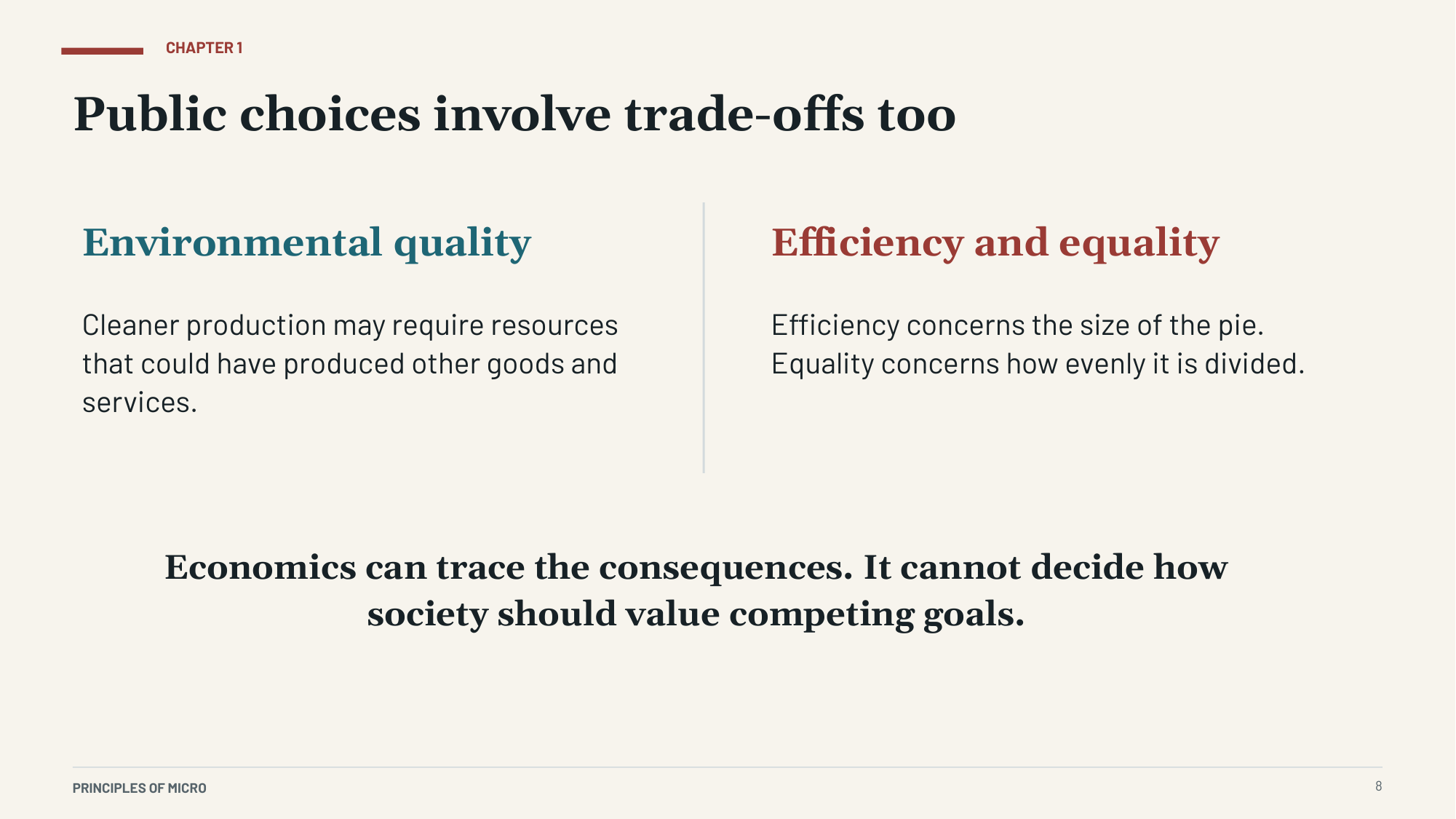

CHAPTER 1

Public choices involve trade-offs too

Environmental quality
Efficiency and equality
Cleaner production may require resources that could have produced other goods and services.
Efficiency concerns the size of the pie. Equality concerns how evenly it is divided.
Economics can trace the consequences. It cannot decide how society should value competing goals.

8
PRINCIPLES OF MICRO